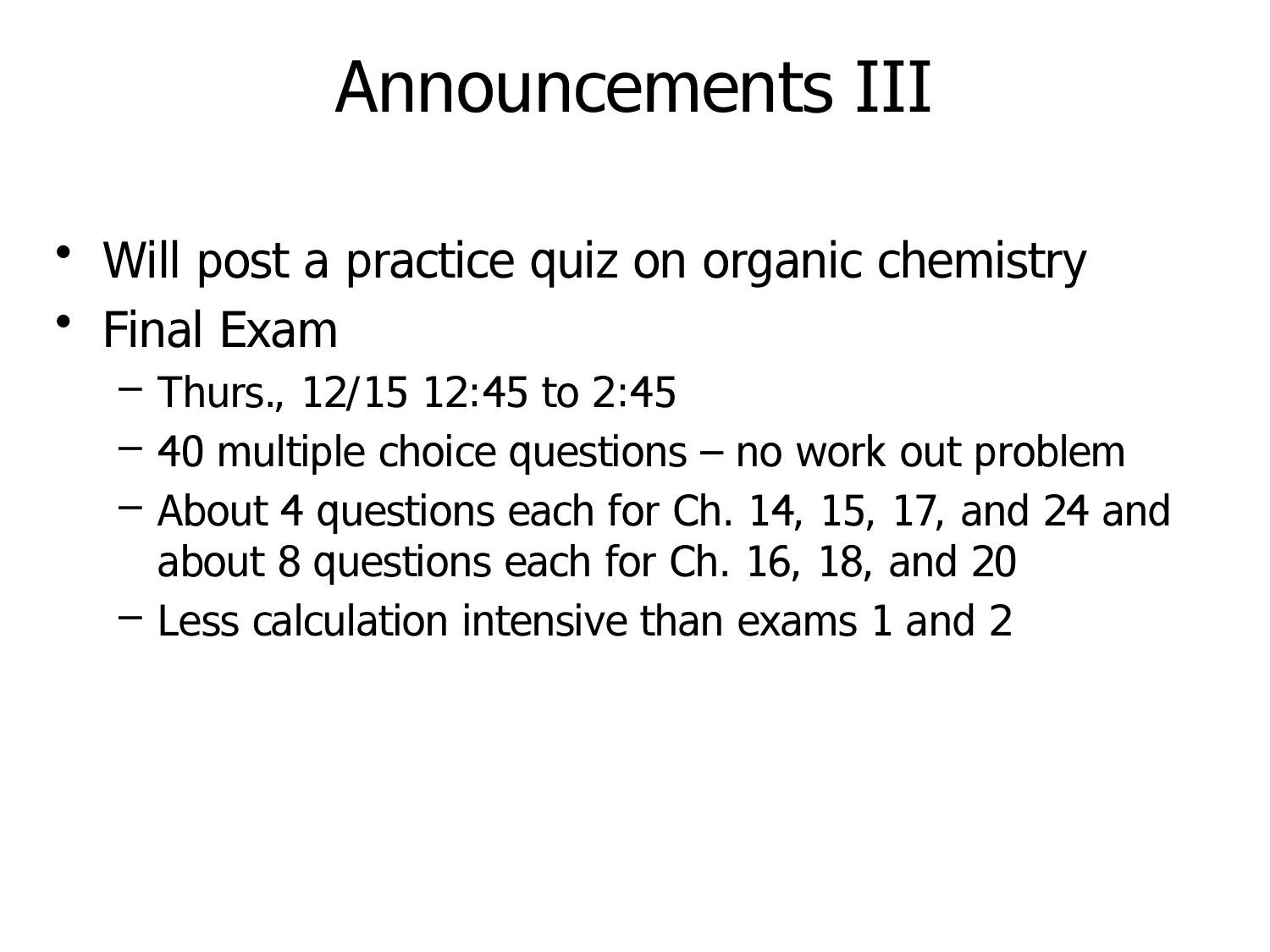

# Announcements III
Will post a practice quiz on organic chemistry
Final Exam
Thurs., 12/15 12:45 to 2:45
40 multiple choice questions – no work out problem
About 4 questions each for Ch. 14, 15, 17, and 24 and about 8 questions each for Ch. 16, 18, and 20
Less calculation intensive than exams 1 and 2